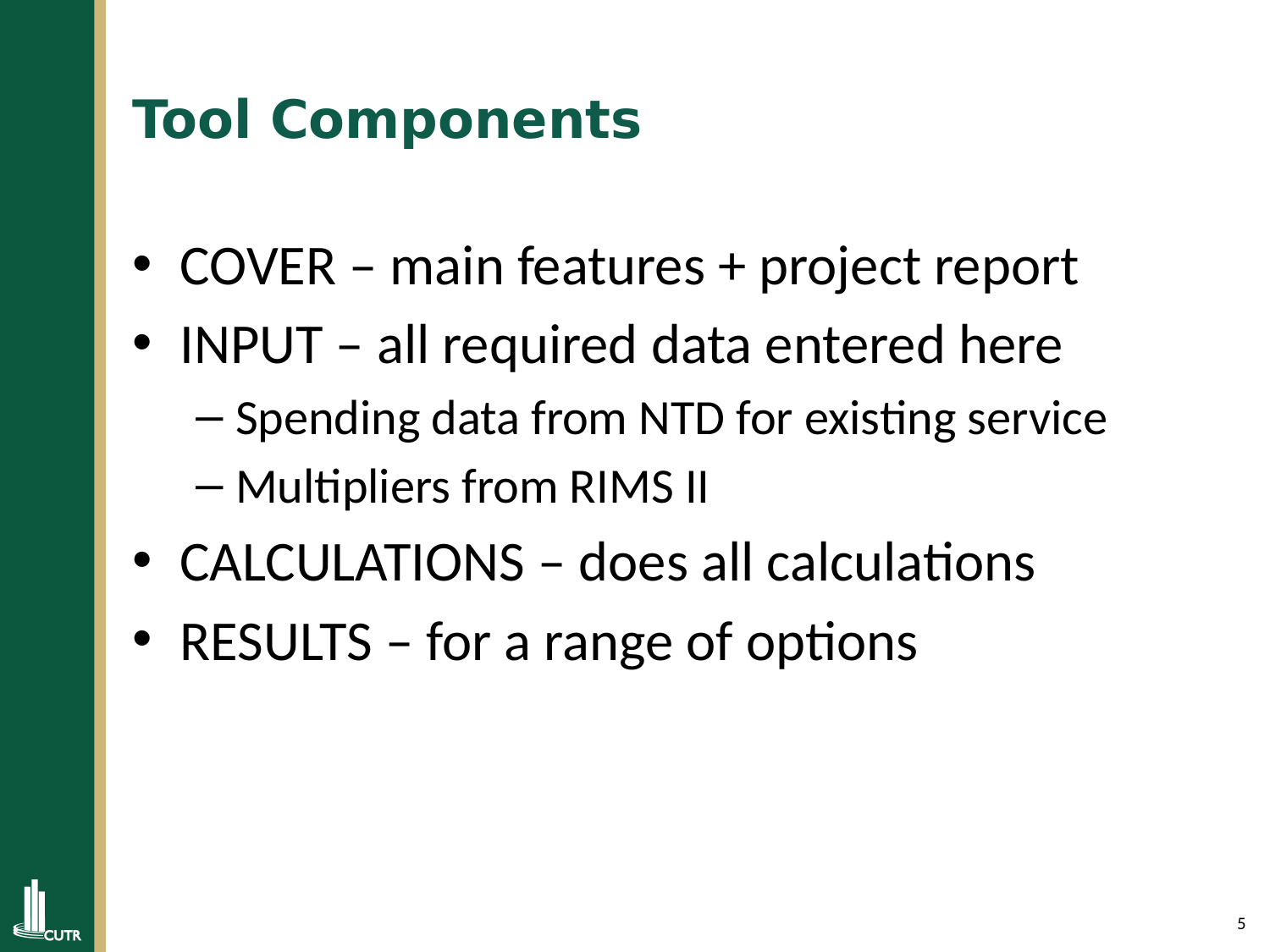

# Tool Components
COVER – main features + project report
INPUT – all required data entered here
Spending data from NTD for existing service
Multipliers from RIMS II
CALCULATIONS – does all calculations
RESULTS – for a range of options